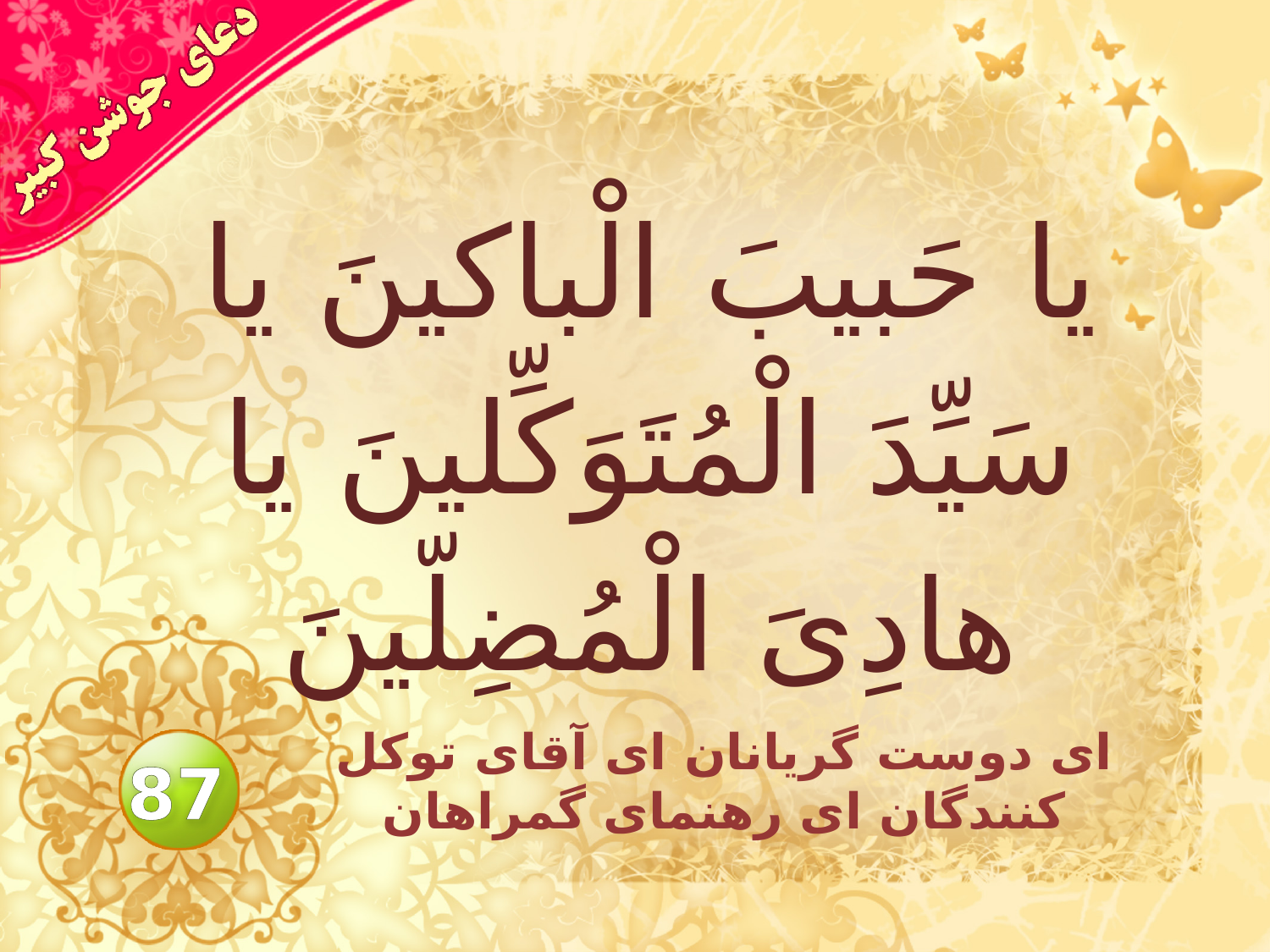

# يا حَبيبَ الْباكينَ يا سَيِّدَ الْمُتَوَكِّلينَ يا هادِىَ الْمُضِلّينَ
اى دوست گريانان اى آقاى توكل كنندگان اى رهنماى گمراهان
87